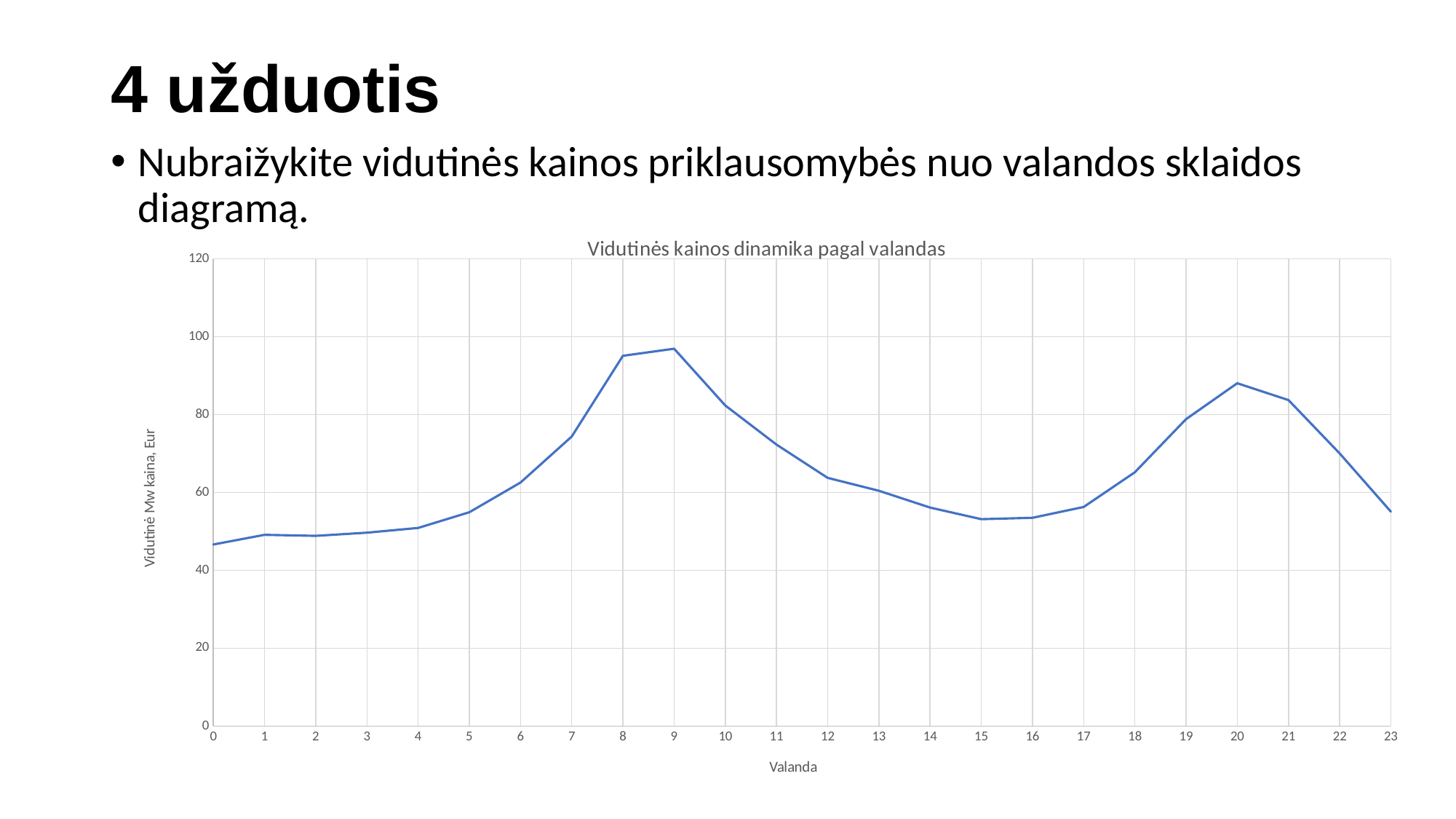

# 4 užduotis
Nubraižykite vidutinės kainos priklausomybės nuo valandos sklaidos diagramą.

### Chart: Vidutinės kainos dinamika pagal valandas

| Category |  |
|---|---|